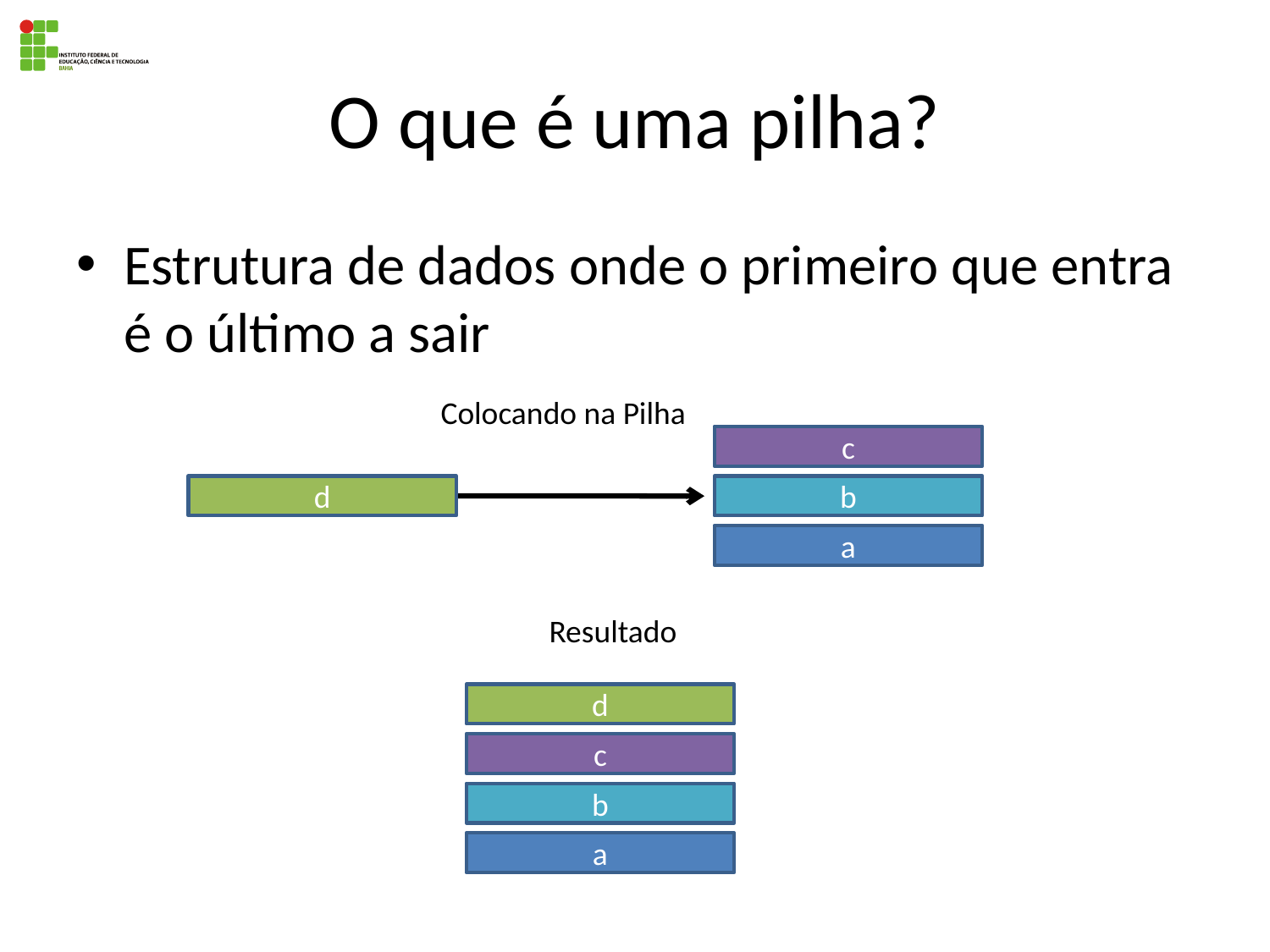

# O que é uma pilha?
Estrutura de dados onde o primeiro que entra é o último a sair
Colocando na Pilha
c
d
b
a
Resultado
d
c
b
a